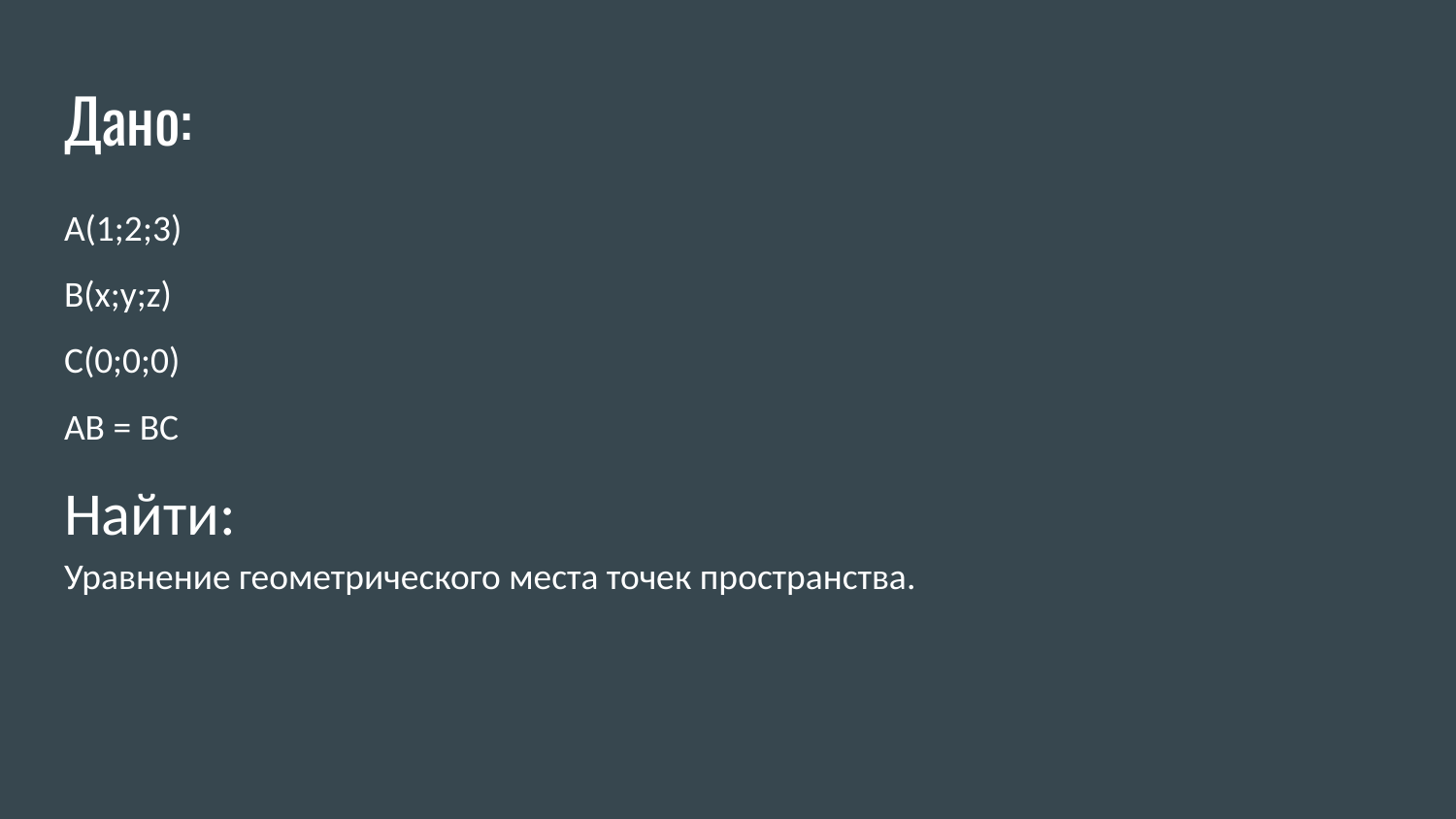

# Дано:
А(1;2;3)
В(x;y;z)
С(0;0;0)
АВ = ВС
Найти:
Уравнение геометрического места точек пространства.